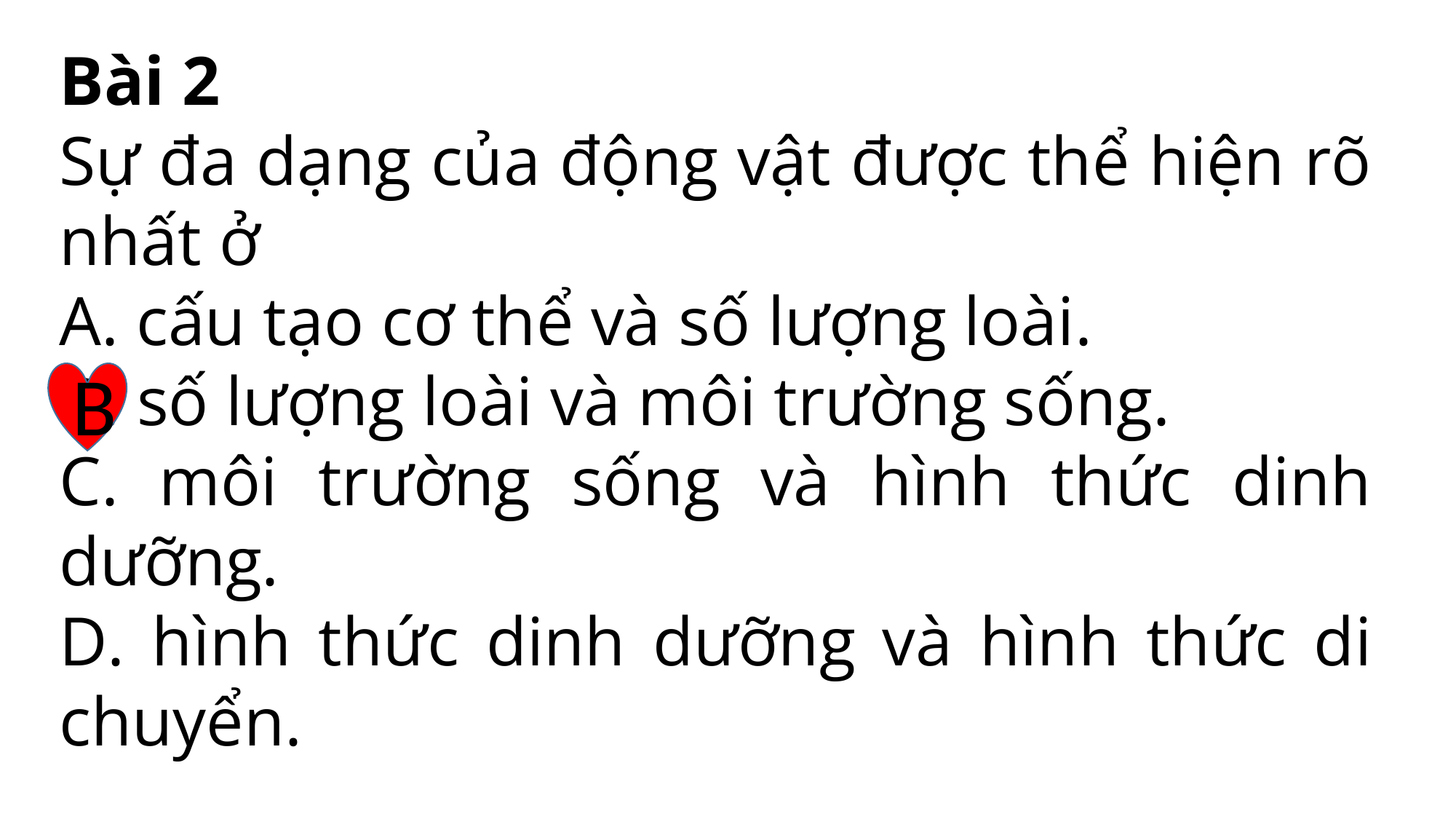

Bài 2
Sự đa dạng của động vật được thể hiện rõ nhất ở
A. cấu tạo cơ thể và số lượng loài.
B. số lượng loài và môi trường sống.
C. môi trường sống và hình thức dinh dưỡng.
D. hình thức dinh dưỡng và hình thức di chuyển.
B